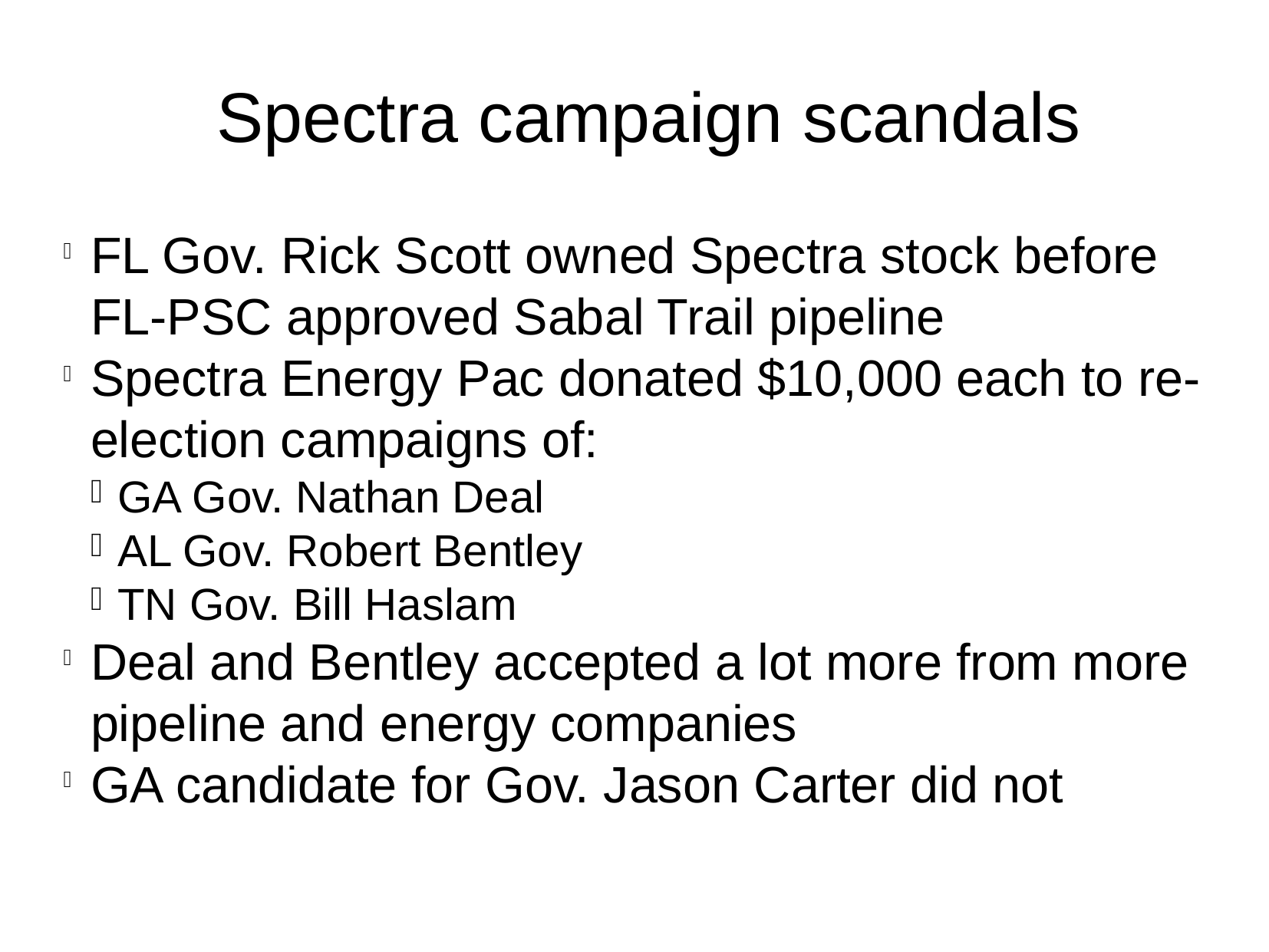

Spectra campaign scandals
FL Gov. Rick Scott owned Spectra stock before FL-PSC approved Sabal Trail pipeline
Spectra Energy Pac donated $10,000 each to re-election campaigns of:
GA Gov. Nathan Deal
AL Gov. Robert Bentley
TN Gov. Bill Haslam
Deal and Bentley accepted a lot more from more pipeline and energy companies
GA candidate for Gov. Jason Carter did not